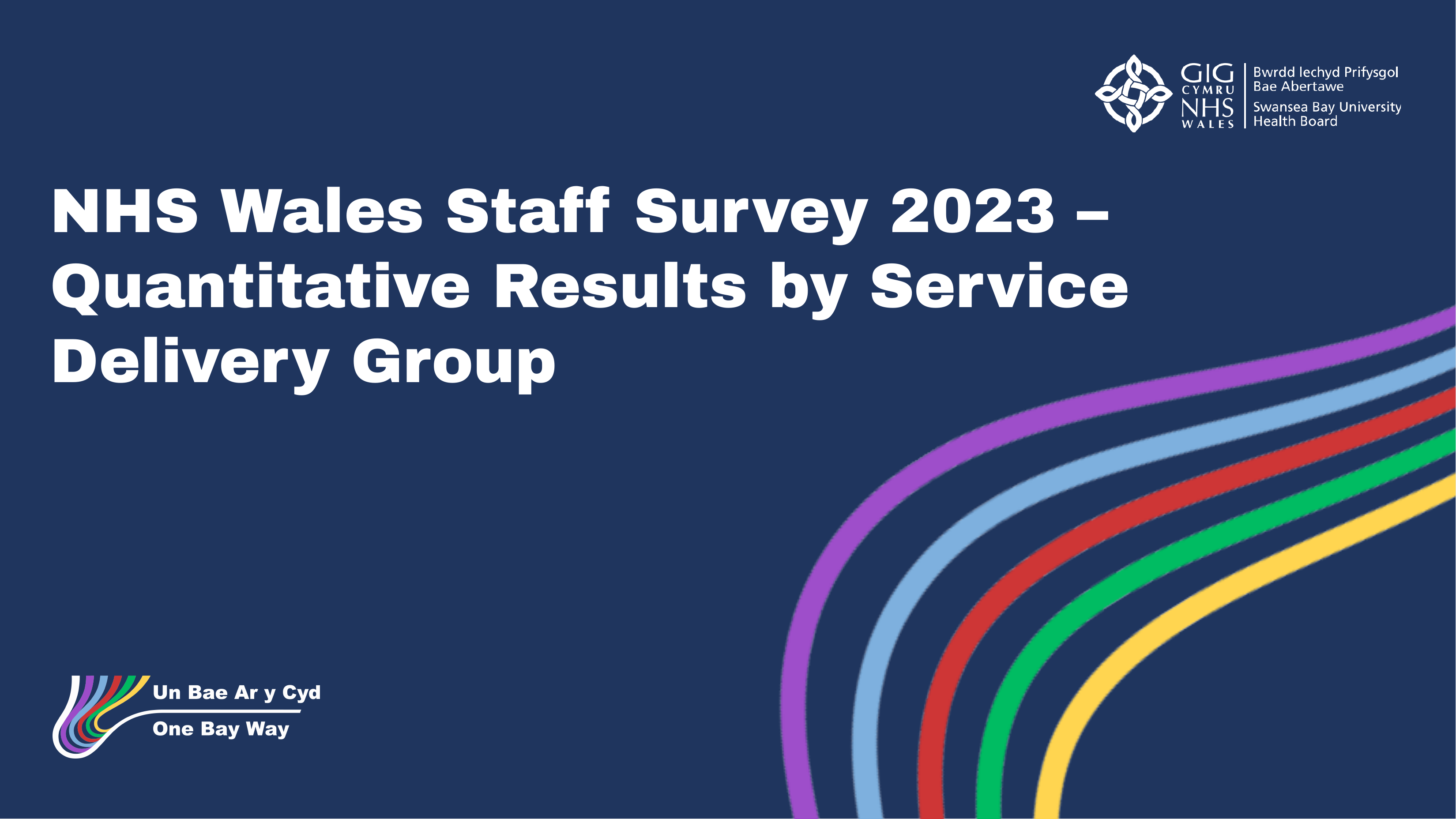

NHS Wales Staff Survey 2023 – Quantitative Results by Service Delivery Group